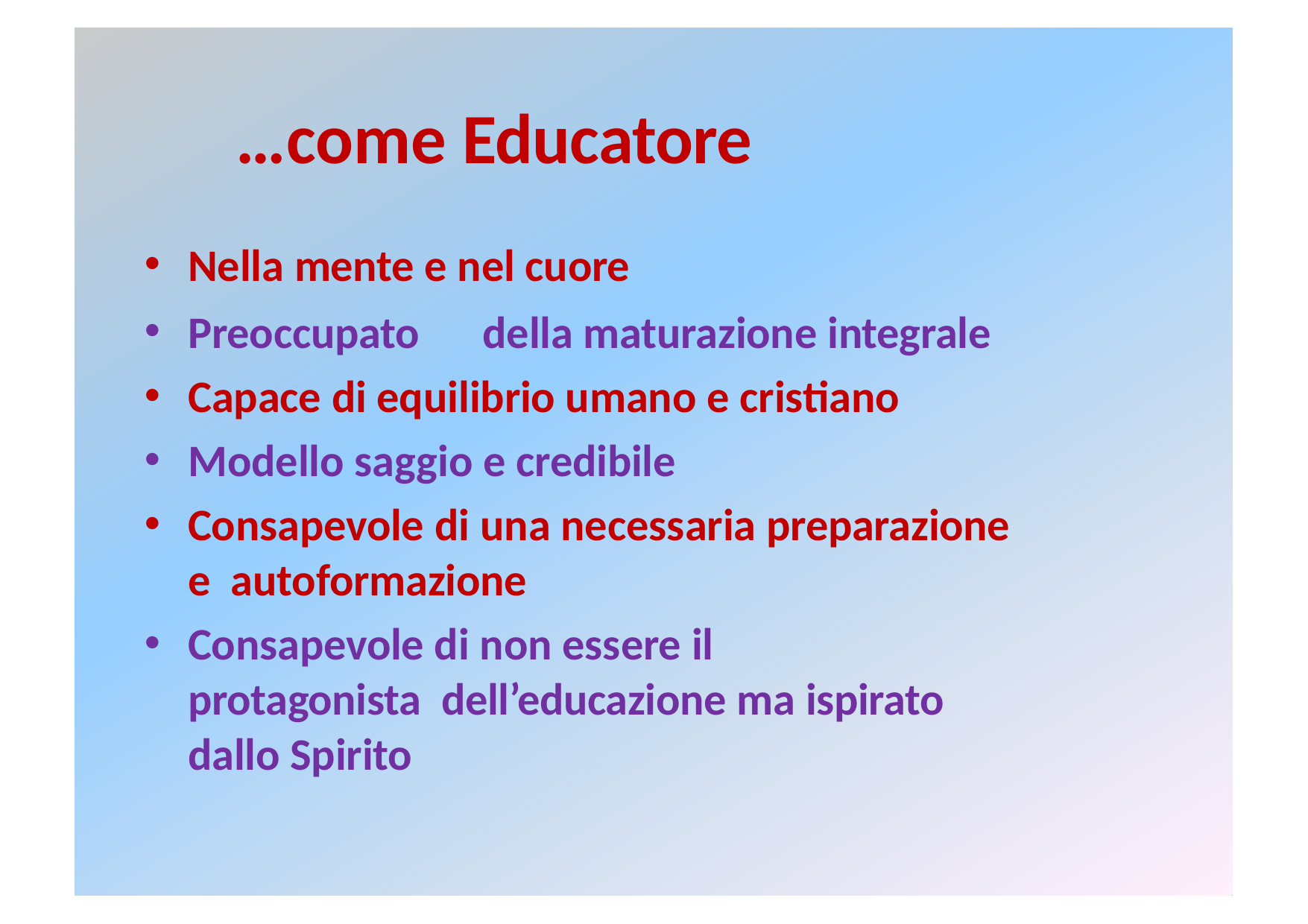

# …come Educatore
Nella mente e nel cuore
Preoccupato	della maturazione integrale
Capace di equilibrio umano e cristiano
Modello saggio e credibile
Consapevole di una necessaria preparazione e  autoformazione
Consapevole di non essere il protagonista  dell’educazione ma ispirato dallo Spirito